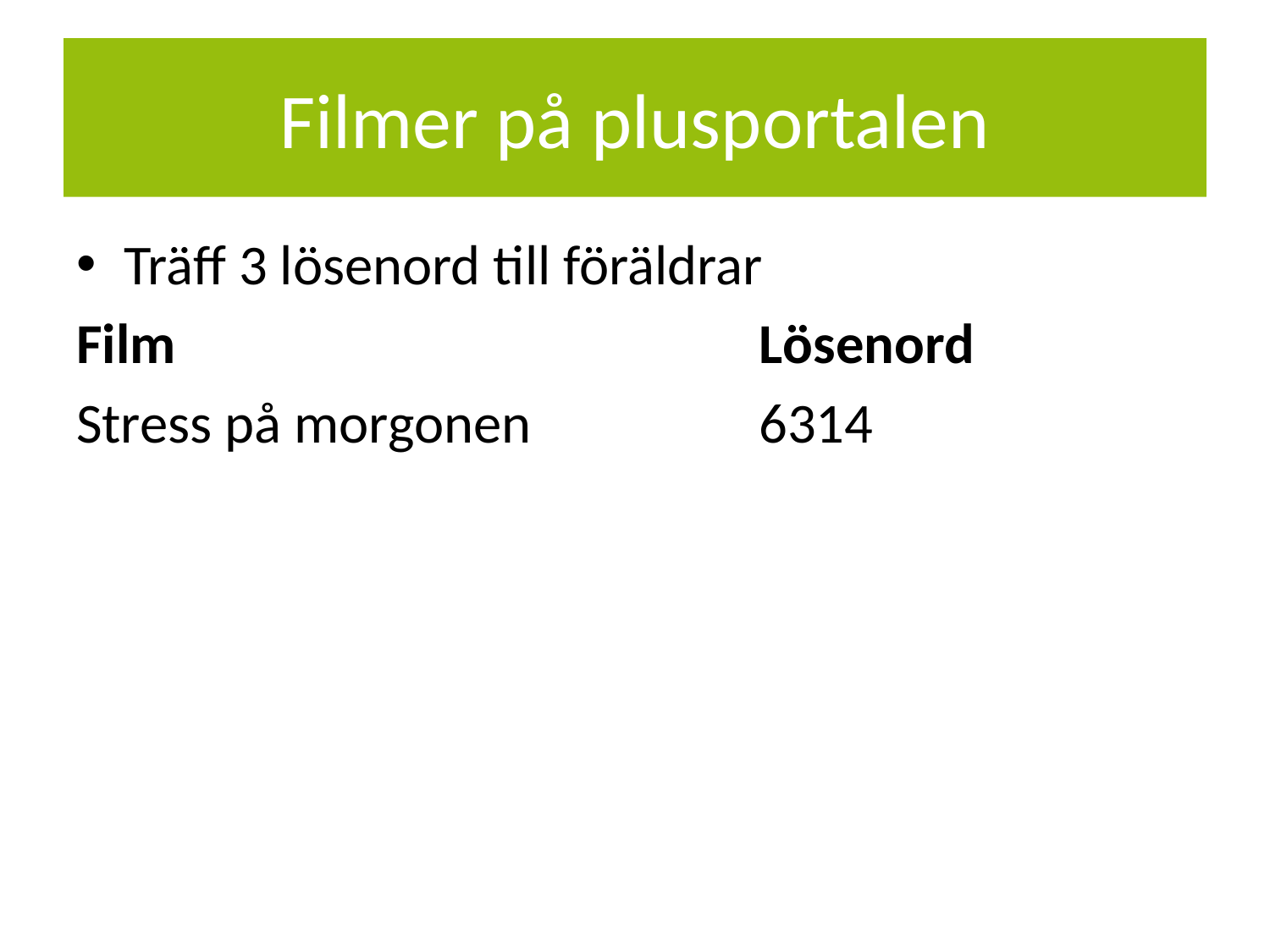

# Filmer på plusportalen
Träff 3 lösenord till föräldrar
Film					Lösenord
Stress på morgonen		6314